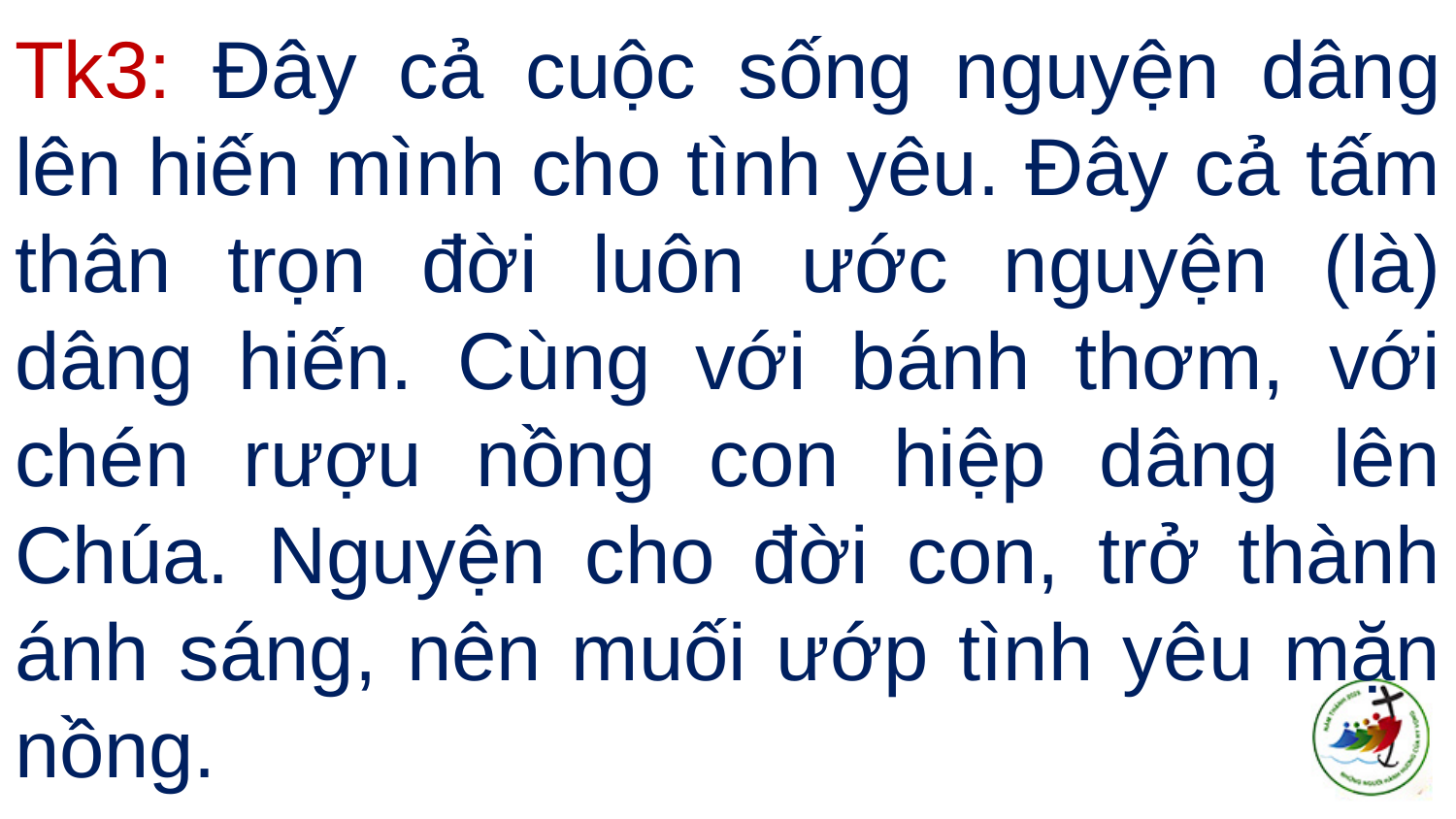

# Tk3: Đây cả cuộc sống nguyện dâng lên hiến mình cho tình yêu. Đây cả tấm thân trọn đời luôn ước nguyện (là) dâng hiến. Cùng với bánh thơm, với chén rượu nồng con hiệp dâng lên Chúa. Nguyện cho đời con, trở thành ánh sáng, nên muối ướp tình yêu mặn nồng.